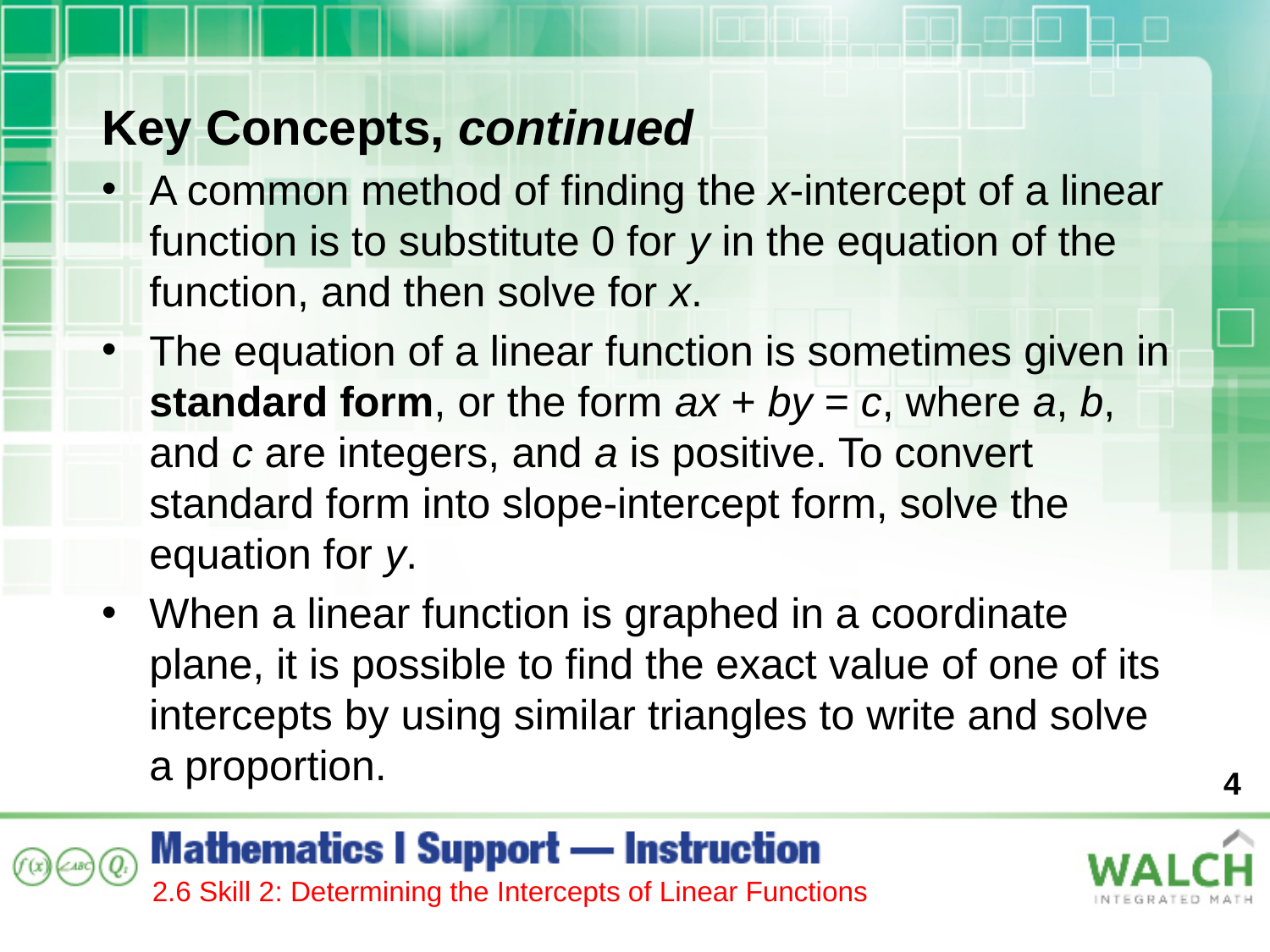

Key Concepts, continued
A common method of finding the x-intercept of a linear function is to substitute 0 for y in the equation of the function, and then solve for x.
The equation of a linear function is sometimes given in standard form, or the form ax + by = c, where a, b, and c are integers, and a is positive. To convert standard form into slope-intercept form, solve the equation for y.
When a linear function is graphed in a coordinate plane, it is possible to find the exact value of one of its intercepts by using similar triangles to write and solve
a proportion.
4
2.6 Skill 2: Determining the Intercepts of Linear Functions